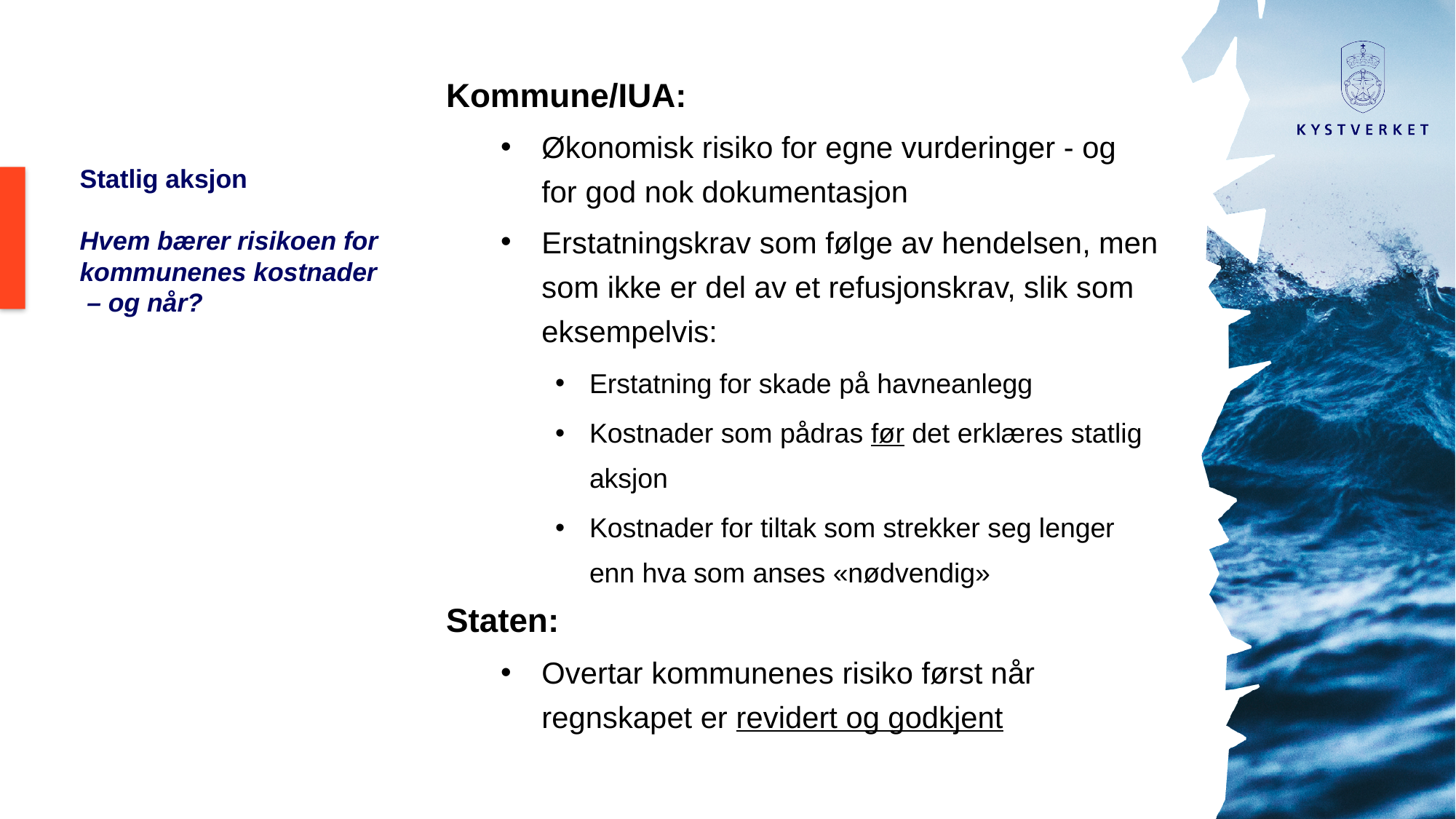

Kommune/IUA:
Økonomisk risiko for egne vurderinger - og for god nok dokumentasjon
Erstatningskrav som følge av hendelsen, men som ikke er del av et refusjonskrav, slik som eksempelvis:
Erstatning for skade på havneanlegg
Kostnader som pådras før det erklæres statlig aksjon
Kostnader for tiltak som strekker seg lenger enn hva som anses «nødvendig»
Staten:
Overtar kommunenes risiko først når regnskapet er revidert og godkjent

# Statlig aksjon Hvem bærer risikoen for kommunenes kostnader – og når?